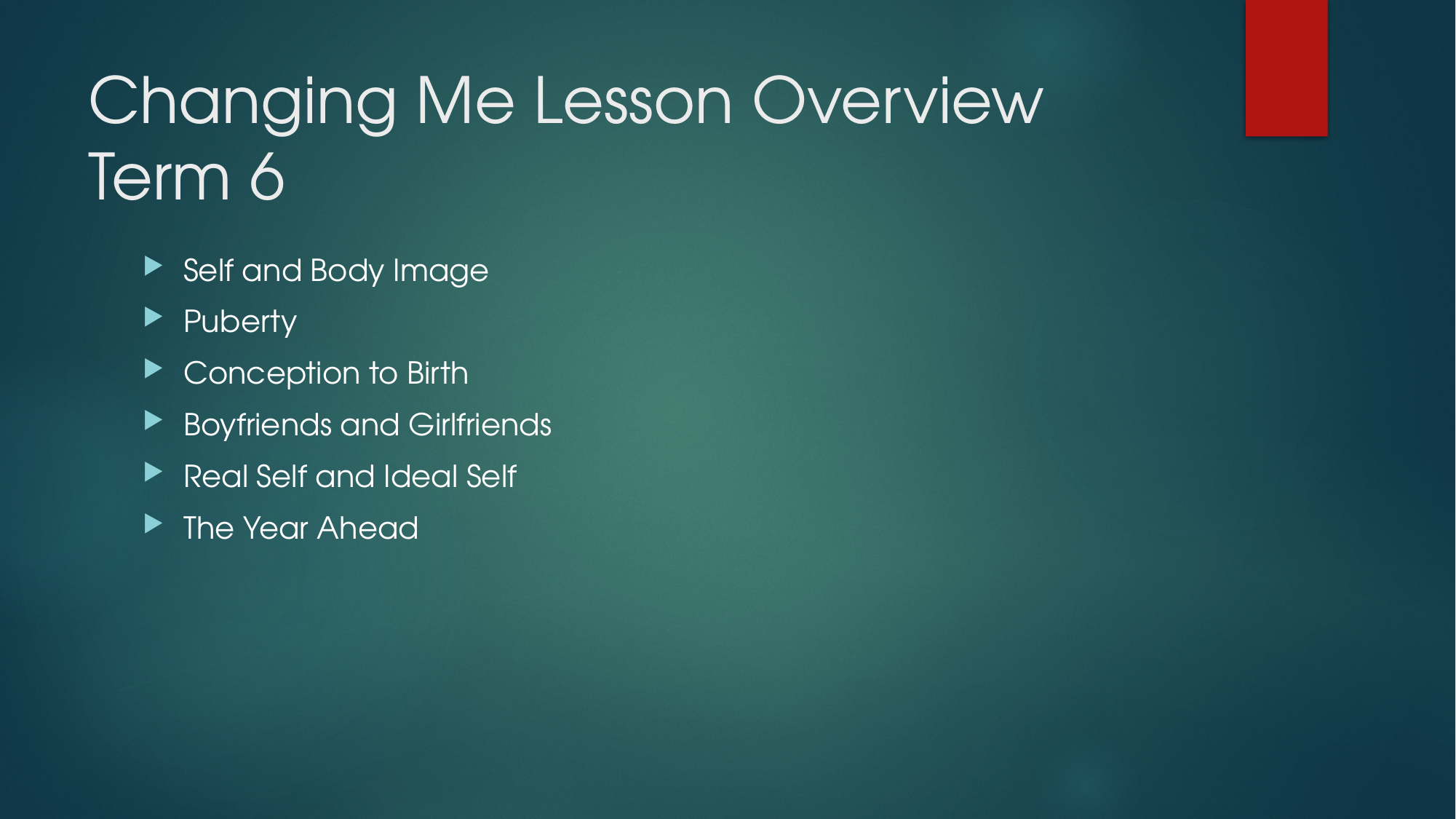

# Changing Me Lesson Overview Term 6
Self and Body Image
Puberty
Conception to Birth
Boyfriends and Girlfriends
Real Self and Ideal Self
The Year Ahead